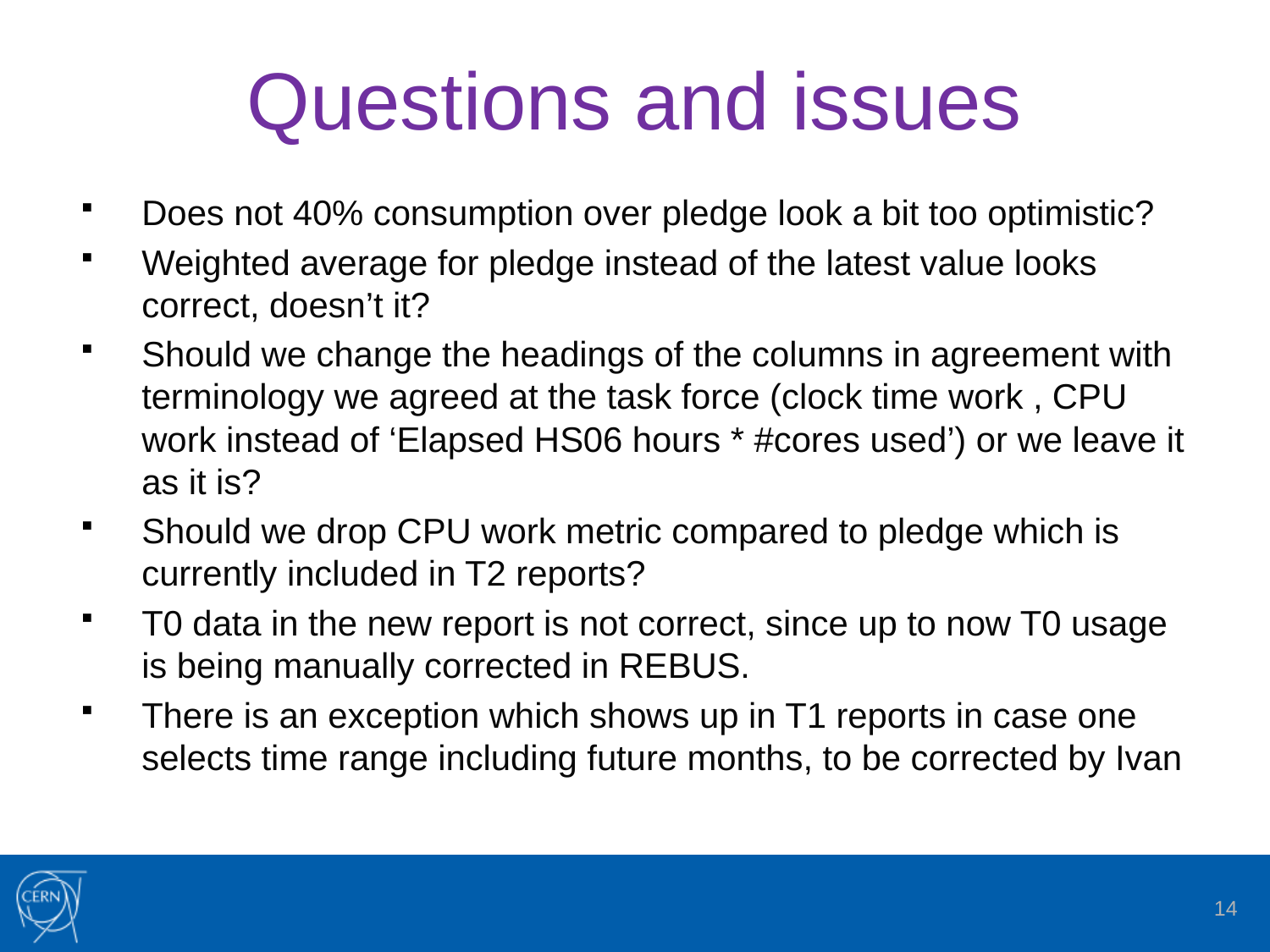

# Questions and issues
Does not 40% consumption over pledge look a bit too optimistic?
Weighted average for pledge instead of the latest value looks correct, doesn’t it?
Should we change the headings of the columns in agreement with terminology we agreed at the task force (clock time work , CPU work instead of ‘Elapsed HS06 hours * #cores used’) or we leave it as it is?
Should we drop CPU work metric compared to pledge which is currently included in T2 reports?
T0 data in the new report is not correct, since up to now T0 usage is being manually corrected in REBUS.
There is an exception which shows up in T1 reports in case one selects time range including future months, to be corrected by Ivan

14